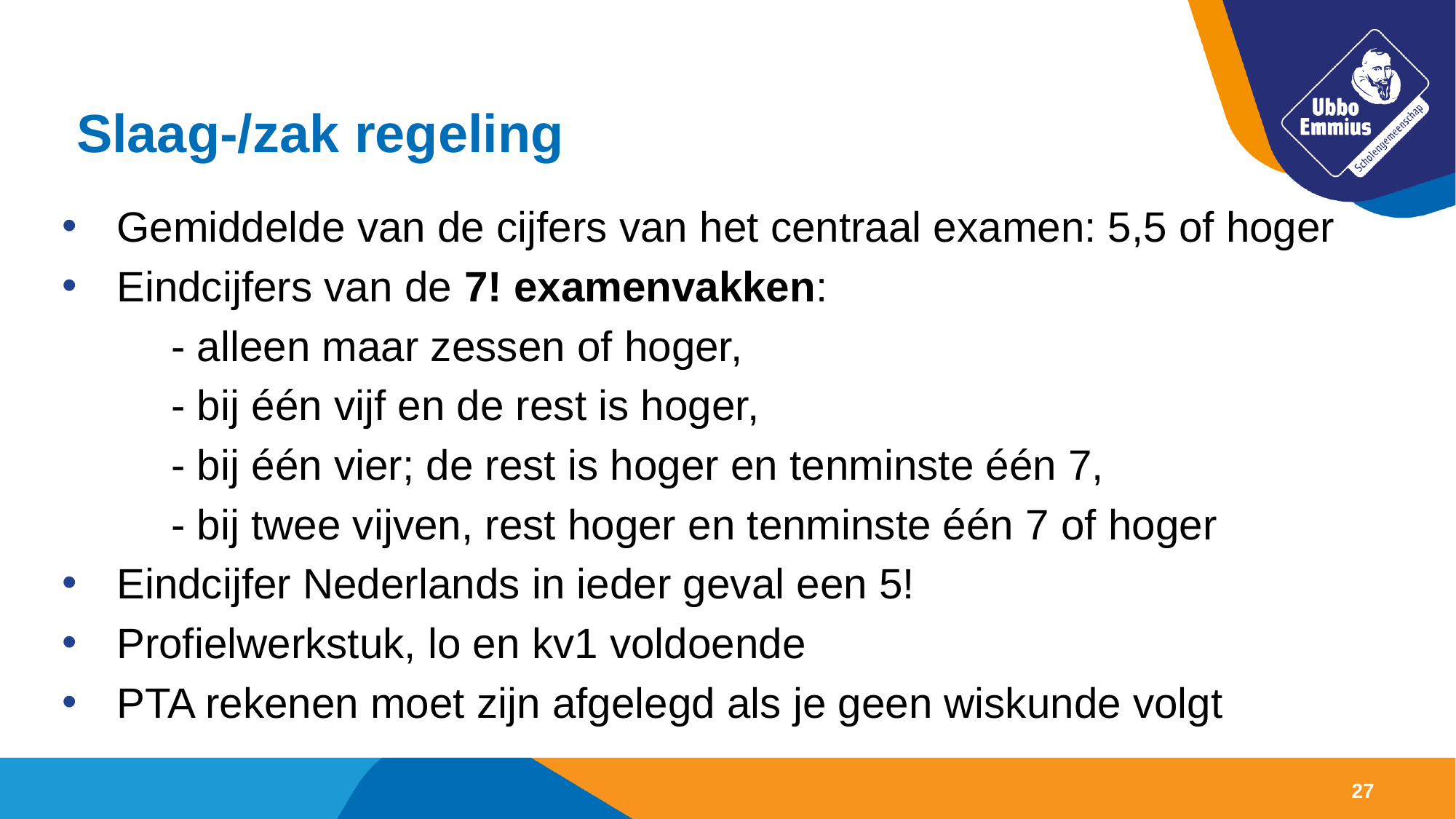

# Slaag-/zak regeling
Gemiddelde van de cijfers van het centraal examen: 5,5 of hoger
Eindcijfers van de 7! examenvakken:
	- alleen maar zessen of hoger,
	- bij één vijf en de rest is hoger,
	- bij één vier; de rest is hoger en tenminste één 7,
	- bij twee vijven, rest hoger en tenminste één 7 of hoger
Eindcijfer Nederlands in ieder geval een 5!
Profielwerkstuk, lo en kv1 voldoende
PTA rekenen moet zijn afgelegd als je geen wiskunde volgt

27